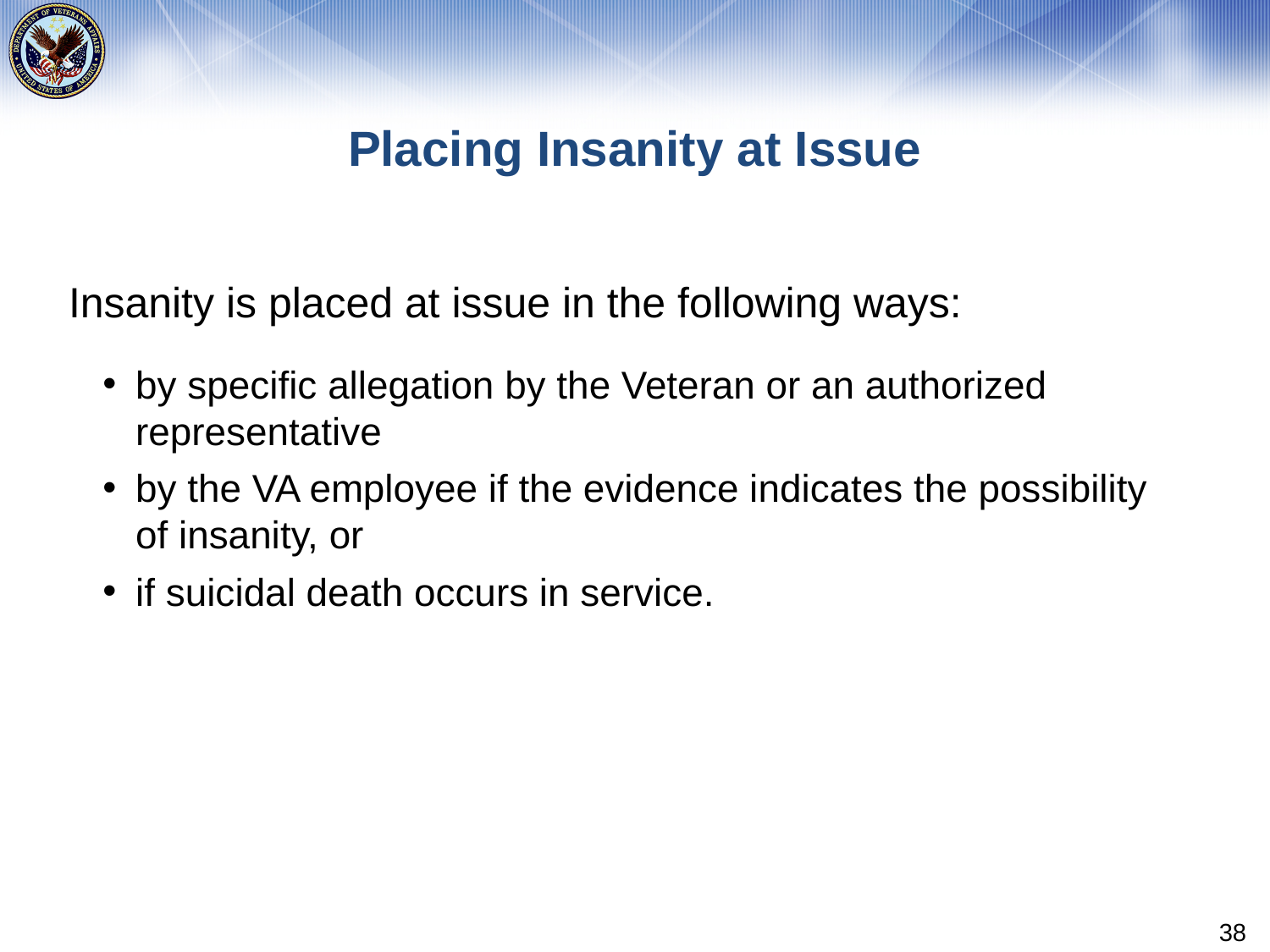

# Placing Insanity at Issue
Insanity is placed at issue in the following ways:

by specific allegation by the Veteran or an authorized representative
by the VA employee if the evidence indicates the possibility of insanity, or
if suicidal death occurs in service.
38